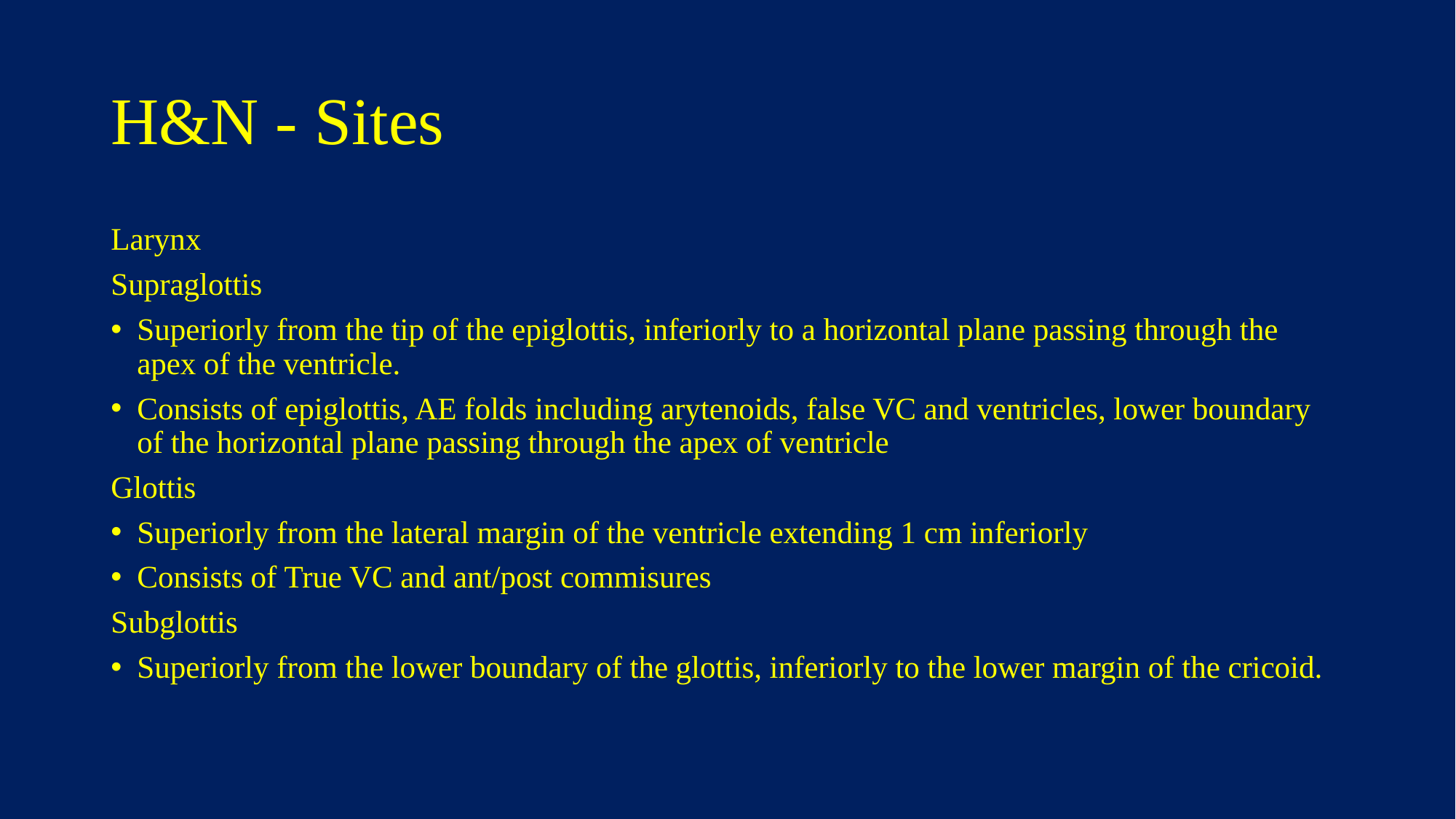

# H&N - Sites
Larynx
Supraglottis
Superiorly from the tip of the epiglottis, inferiorly to a horizontal plane passing through the apex of the ventricle.
Consists of epiglottis, AE folds including arytenoids, false VC and ventricles, lower boundary of the horizontal plane passing through the apex of ventricle
Glottis
Superiorly from the lateral margin of the ventricle extending 1 cm inferiorly
Consists of True VC and ant/post commisures
Subglottis
Superiorly from the lower boundary of the glottis, inferiorly to the lower margin of the cricoid.